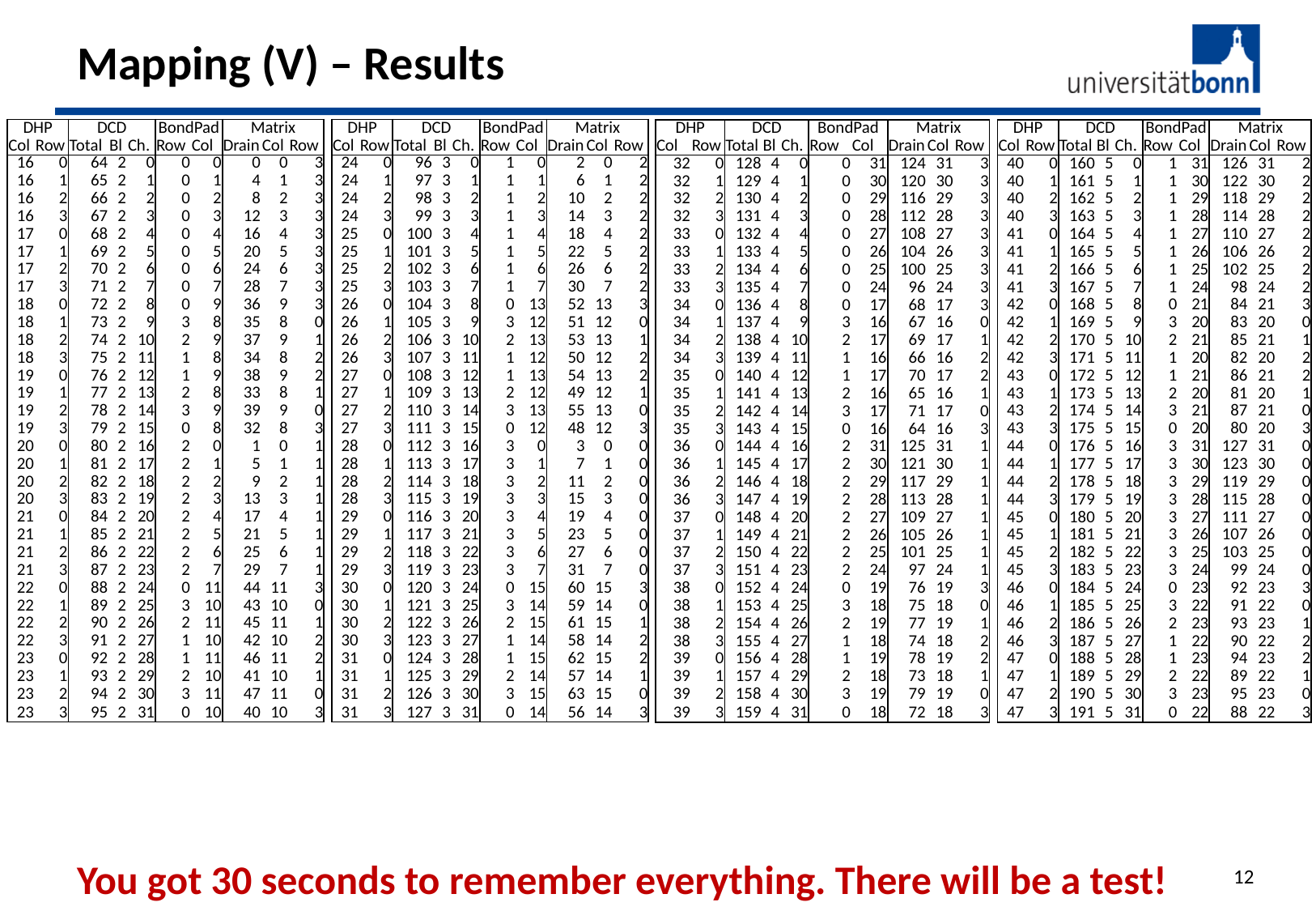

# Mapping (V) – Results
| DHP |  | DCD |  |  | BondPad |  | Matrix |  |  |
| --- | --- | --- | --- | --- | --- | --- | --- | --- | --- |
| Col | Row | Total | Bl | Ch. | Row | Col | Drain | Col | Row |
| 16 | 0 | 64 | 2 | 0 | 0 | 0 | 0 | 0 | 3 |
| 16 | 1 | 65 | 2 | 1 | 0 | 1 | 4 | 1 | 3 |
| 16 | 2 | 66 | 2 | 2 | 0 | 2 | 8 | 2 | 3 |
| 16 | 3 | 67 | 2 | 3 | 0 | 3 | 12 | 3 | 3 |
| 17 | 0 | 68 | 2 | 4 | 0 | 4 | 16 | 4 | 3 |
| 17 | 1 | 69 | 2 | 5 | 0 | 5 | 20 | 5 | 3 |
| 17 | 2 | 70 | 2 | 6 | 0 | 6 | 24 | 6 | 3 |
| 17 | 3 | 71 | 2 | 7 | 0 | 7 | 28 | 7 | 3 |
| 18 | 0 | 72 | 2 | 8 | 0 | 9 | 36 | 9 | 3 |
| 18 | 1 | 73 | 2 | 9 | 3 | 8 | 35 | 8 | 0 |
| 18 | 2 | 74 | 2 | 10 | 2 | 9 | 37 | 9 | 1 |
| 18 | 3 | 75 | 2 | 11 | 1 | 8 | 34 | 8 | 2 |
| 19 | 0 | 76 | 2 | 12 | 1 | 9 | 38 | 9 | 2 |
| 19 | 1 | 77 | 2 | 13 | 2 | 8 | 33 | 8 | 1 |
| 19 | 2 | 78 | 2 | 14 | 3 | 9 | 39 | 9 | 0 |
| 19 | 3 | 79 | 2 | 15 | 0 | 8 | 32 | 8 | 3 |
| 20 | 0 | 80 | 2 | 16 | 2 | 0 | 1 | 0 | 1 |
| 20 | 1 | 81 | 2 | 17 | 2 | 1 | 5 | 1 | 1 |
| 20 | 2 | 82 | 2 | 18 | 2 | 2 | 9 | 2 | 1 |
| 20 | 3 | 83 | 2 | 19 | 2 | 3 | 13 | 3 | 1 |
| 21 | 0 | 84 | 2 | 20 | 2 | 4 | 17 | 4 | 1 |
| 21 | 1 | 85 | 2 | 21 | 2 | 5 | 21 | 5 | 1 |
| 21 | 2 | 86 | 2 | 22 | 2 | 6 | 25 | 6 | 1 |
| 21 | 3 | 87 | 2 | 23 | 2 | 7 | 29 | 7 | 1 |
| 22 | 0 | 88 | 2 | 24 | 0 | 11 | 44 | 11 | 3 |
| 22 | 1 | 89 | 2 | 25 | 3 | 10 | 43 | 10 | 0 |
| 22 | 2 | 90 | 2 | 26 | 2 | 11 | 45 | 11 | 1 |
| 22 | 3 | 91 | 2 | 27 | 1 | 10 | 42 | 10 | 2 |
| 23 | 0 | 92 | 2 | 28 | 1 | 11 | 46 | 11 | 2 |
| 23 | 1 | 93 | 2 | 29 | 2 | 10 | 41 | 10 | 1 |
| 23 | 2 | 94 | 2 | 30 | 3 | 11 | 47 | 11 | 0 |
| 23 | 3 | 95 | 2 | 31 | 0 | 10 | 40 | 10 | 3 |
| DHP |  | DCD |  |  | BondPad |  | Matrix |  |  |
| --- | --- | --- | --- | --- | --- | --- | --- | --- | --- |
| Col | Row | Total | Bl | Ch. | Row | Col | Drain | Col | Row |
| 24 | 0 | 96 | 3 | 0 | 1 | 0 | 2 | 0 | 2 |
| 24 | 1 | 97 | 3 | 1 | 1 | 1 | 6 | 1 | 2 |
| 24 | 2 | 98 | 3 | 2 | 1 | 2 | 10 | 2 | 2 |
| 24 | 3 | 99 | 3 | 3 | 1 | 3 | 14 | 3 | 2 |
| 25 | 0 | 100 | 3 | 4 | 1 | 4 | 18 | 4 | 2 |
| 25 | 1 | 101 | 3 | 5 | 1 | 5 | 22 | 5 | 2 |
| 25 | 2 | 102 | 3 | 6 | 1 | 6 | 26 | 6 | 2 |
| 25 | 3 | 103 | 3 | 7 | 1 | 7 | 30 | 7 | 2 |
| 26 | 0 | 104 | 3 | 8 | 0 | 13 | 52 | 13 | 3 |
| 26 | 1 | 105 | 3 | 9 | 3 | 12 | 51 | 12 | 0 |
| 26 | 2 | 106 | 3 | 10 | 2 | 13 | 53 | 13 | 1 |
| 26 | 3 | 107 | 3 | 11 | 1 | 12 | 50 | 12 | 2 |
| 27 | 0 | 108 | 3 | 12 | 1 | 13 | 54 | 13 | 2 |
| 27 | 1 | 109 | 3 | 13 | 2 | 12 | 49 | 12 | 1 |
| 27 | 2 | 110 | 3 | 14 | 3 | 13 | 55 | 13 | 0 |
| 27 | 3 | 111 | 3 | 15 | 0 | 12 | 48 | 12 | 3 |
| 28 | 0 | 112 | 3 | 16 | 3 | 0 | 3 | 0 | 0 |
| 28 | 1 | 113 | 3 | 17 | 3 | 1 | 7 | 1 | 0 |
| 28 | 2 | 114 | 3 | 18 | 3 | 2 | 11 | 2 | 0 |
| 28 | 3 | 115 | 3 | 19 | 3 | 3 | 15 | 3 | 0 |
| 29 | 0 | 116 | 3 | 20 | 3 | 4 | 19 | 4 | 0 |
| 29 | 1 | 117 | 3 | 21 | 3 | 5 | 23 | 5 | 0 |
| 29 | 2 | 118 | 3 | 22 | 3 | 6 | 27 | 6 | 0 |
| 29 | 3 | 119 | 3 | 23 | 3 | 7 | 31 | 7 | 0 |
| 30 | 0 | 120 | 3 | 24 | 0 | 15 | 60 | 15 | 3 |
| 30 | 1 | 121 | 3 | 25 | 3 | 14 | 59 | 14 | 0 |
| 30 | 2 | 122 | 3 | 26 | 2 | 15 | 61 | 15 | 1 |
| 30 | 3 | 123 | 3 | 27 | 1 | 14 | 58 | 14 | 2 |
| 31 | 0 | 124 | 3 | 28 | 1 | 15 | 62 | 15 | 2 |
| 31 | 1 | 125 | 3 | 29 | 2 | 14 | 57 | 14 | 1 |
| 31 | 2 | 126 | 3 | 30 | 3 | 15 | 63 | 15 | 0 |
| 31 | 3 | 127 | 3 | 31 | 0 | 14 | 56 | 14 | 3 |
| DHP |  | DCD |  |  | BondPad |  | Matrix |  |  |
| --- | --- | --- | --- | --- | --- | --- | --- | --- | --- |
| Col | Row | Total | Bl | Ch. | Row | Col | Drain | Col | Row |
| 40 | 0 | 160 | 5 | 0 | 1 | 31 | 126 | 31 | 2 |
| 40 | 1 | 161 | 5 | 1 | 1 | 30 | 122 | 30 | 2 |
| 40 | 2 | 162 | 5 | 2 | 1 | 29 | 118 | 29 | 2 |
| 40 | 3 | 163 | 5 | 3 | 1 | 28 | 114 | 28 | 2 |
| 41 | 0 | 164 | 5 | 4 | 1 | 27 | 110 | 27 | 2 |
| 41 | 1 | 165 | 5 | 5 | 1 | 26 | 106 | 26 | 2 |
| 41 | 2 | 166 | 5 | 6 | 1 | 25 | 102 | 25 | 2 |
| 41 | 3 | 167 | 5 | 7 | 1 | 24 | 98 | 24 | 2 |
| 42 | 0 | 168 | 5 | 8 | 0 | 21 | 84 | 21 | 3 |
| 42 | 1 | 169 | 5 | 9 | 3 | 20 | 83 | 20 | 0 |
| 42 | 2 | 170 | 5 | 10 | 2 | 21 | 85 | 21 | 1 |
| 42 | 3 | 171 | 5 | 11 | 1 | 20 | 82 | 20 | 2 |
| 43 | 0 | 172 | 5 | 12 | 1 | 21 | 86 | 21 | 2 |
| 43 | 1 | 173 | 5 | 13 | 2 | 20 | 81 | 20 | 1 |
| 43 | 2 | 174 | 5 | 14 | 3 | 21 | 87 | 21 | 0 |
| 43 | 3 | 175 | 5 | 15 | 0 | 20 | 80 | 20 | 3 |
| 44 | 0 | 176 | 5 | 16 | 3 | 31 | 127 | 31 | 0 |
| 44 | 1 | 177 | 5 | 17 | 3 | 30 | 123 | 30 | 0 |
| 44 | 2 | 178 | 5 | 18 | 3 | 29 | 119 | 29 | 0 |
| 44 | 3 | 179 | 5 | 19 | 3 | 28 | 115 | 28 | 0 |
| 45 | 0 | 180 | 5 | 20 | 3 | 27 | 111 | 27 | 0 |
| 45 | 1 | 181 | 5 | 21 | 3 | 26 | 107 | 26 | 0 |
| 45 | 2 | 182 | 5 | 22 | 3 | 25 | 103 | 25 | 0 |
| 45 | 3 | 183 | 5 | 23 | 3 | 24 | 99 | 24 | 0 |
| 46 | 0 | 184 | 5 | 24 | 0 | 23 | 92 | 23 | 3 |
| 46 | 1 | 185 | 5 | 25 | 3 | 22 | 91 | 22 | 0 |
| 46 | 2 | 186 | 5 | 26 | 2 | 23 | 93 | 23 | 1 |
| 46 | 3 | 187 | 5 | 27 | 1 | 22 | 90 | 22 | 2 |
| 47 | 0 | 188 | 5 | 28 | 1 | 23 | 94 | 23 | 2 |
| 47 | 1 | 189 | 5 | 29 | 2 | 22 | 89 | 22 | 1 |
| 47 | 2 | 190 | 5 | 30 | 3 | 23 | 95 | 23 | 0 |
| 47 | 3 | 191 | 5 | 31 | 0 | 22 | 88 | 22 | 3 |
| DHP |  | DCD |  |  | BondPad |  | Matrix |  |  |
| --- | --- | --- | --- | --- | --- | --- | --- | --- | --- |
| Col | Row | Total | Bl | Ch. | Row | Col | Drain | Col | Row |
| 32 | 0 | 128 | 4 | 0 | 0 | 31 | 124 | 31 | 3 |
| 32 | 1 | 129 | 4 | 1 | 0 | 30 | 120 | 30 | 3 |
| 32 | 2 | 130 | 4 | 2 | 0 | 29 | 116 | 29 | 3 |
| 32 | 3 | 131 | 4 | 3 | 0 | 28 | 112 | 28 | 3 |
| 33 | 0 | 132 | 4 | 4 | 0 | 27 | 108 | 27 | 3 |
| 33 | 1 | 133 | 4 | 5 | 0 | 26 | 104 | 26 | 3 |
| 33 | 2 | 134 | 4 | 6 | 0 | 25 | 100 | 25 | 3 |
| 33 | 3 | 135 | 4 | 7 | 0 | 24 | 96 | 24 | 3 |
| 34 | 0 | 136 | 4 | 8 | 0 | 17 | 68 | 17 | 3 |
| 34 | 1 | 137 | 4 | 9 | 3 | 16 | 67 | 16 | 0 |
| 34 | 2 | 138 | 4 | 10 | 2 | 17 | 69 | 17 | 1 |
| 34 | 3 | 139 | 4 | 11 | 1 | 16 | 66 | 16 | 2 |
| 35 | 0 | 140 | 4 | 12 | 1 | 17 | 70 | 17 | 2 |
| 35 | 1 | 141 | 4 | 13 | 2 | 16 | 65 | 16 | 1 |
| 35 | 2 | 142 | 4 | 14 | 3 | 17 | 71 | 17 | 0 |
| 35 | 3 | 143 | 4 | 15 | 0 | 16 | 64 | 16 | 3 |
| 36 | 0 | 144 | 4 | 16 | 2 | 31 | 125 | 31 | 1 |
| 36 | 1 | 145 | 4 | 17 | 2 | 30 | 121 | 30 | 1 |
| 36 | 2 | 146 | 4 | 18 | 2 | 29 | 117 | 29 | 1 |
| 36 | 3 | 147 | 4 | 19 | 2 | 28 | 113 | 28 | 1 |
| 37 | 0 | 148 | 4 | 20 | 2 | 27 | 109 | 27 | 1 |
| 37 | 1 | 149 | 4 | 21 | 2 | 26 | 105 | 26 | 1 |
| 37 | 2 | 150 | 4 | 22 | 2 | 25 | 101 | 25 | 1 |
| 37 | 3 | 151 | 4 | 23 | 2 | 24 | 97 | 24 | 1 |
| 38 | 0 | 152 | 4 | 24 | 0 | 19 | 76 | 19 | 3 |
| 38 | 1 | 153 | 4 | 25 | 3 | 18 | 75 | 18 | 0 |
| 38 | 2 | 154 | 4 | 26 | 2 | 19 | 77 | 19 | 1 |
| 38 | 3 | 155 | 4 | 27 | 1 | 18 | 74 | 18 | 2 |
| 39 | 0 | 156 | 4 | 28 | 1 | 19 | 78 | 19 | 2 |
| 39 | 1 | 157 | 4 | 29 | 2 | 18 | 73 | 18 | 1 |
| 39 | 2 | 158 | 4 | 30 | 3 | 19 | 79 | 19 | 0 |
| 39 | 3 | 159 | 4 | 31 | 0 | 18 | 72 | 18 | 3 |
You got 30 seconds to remember everything. There will be a test!
12